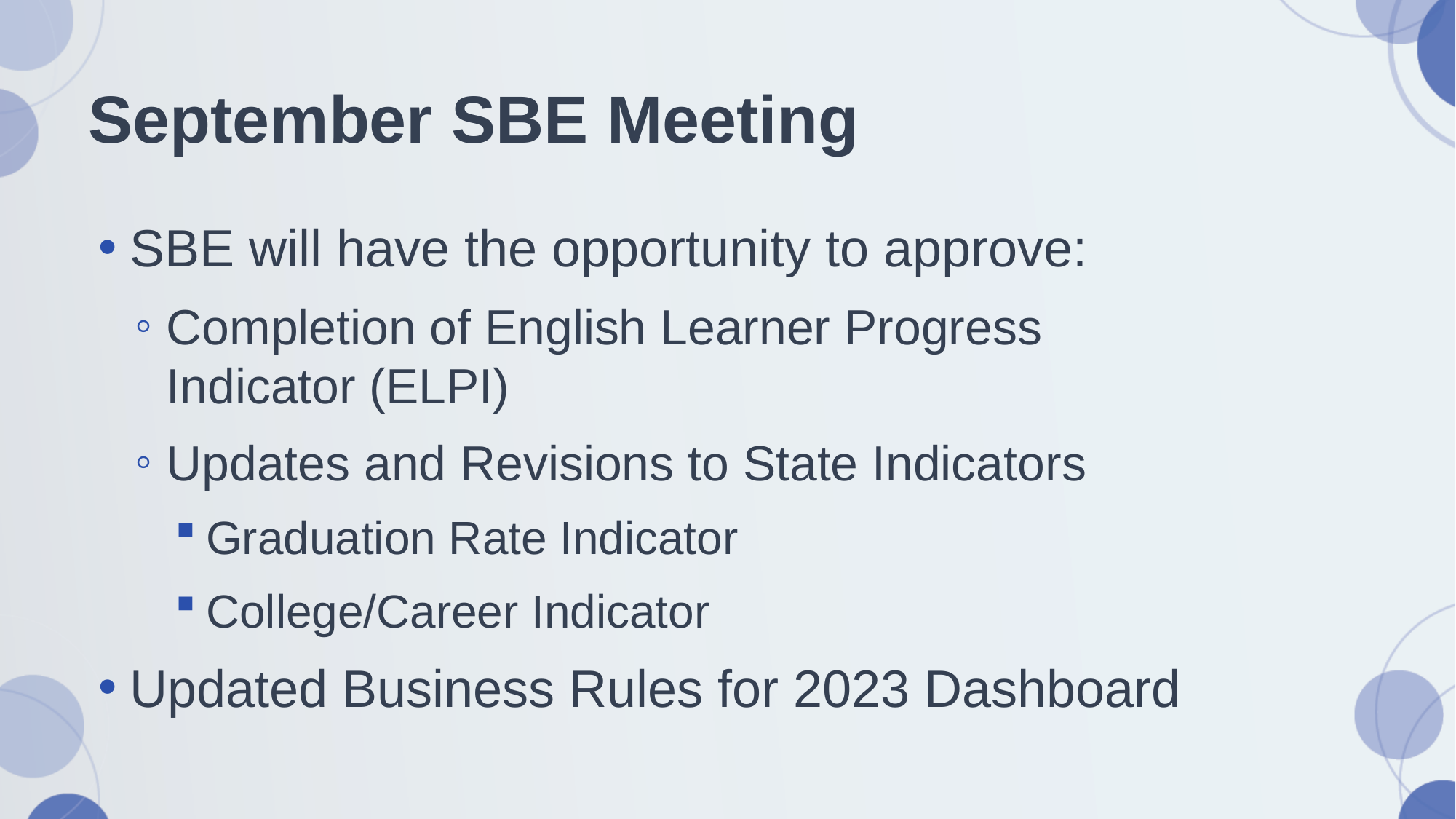

# September SBE Meeting
SBE will have the opportunity to approve:
Completion of English Learner Progress Indicator (ELPI)
Updates and Revisions to State Indicators
Graduation Rate Indicator
College/Career Indicator
Updated Business Rules for 2023 Dashboard